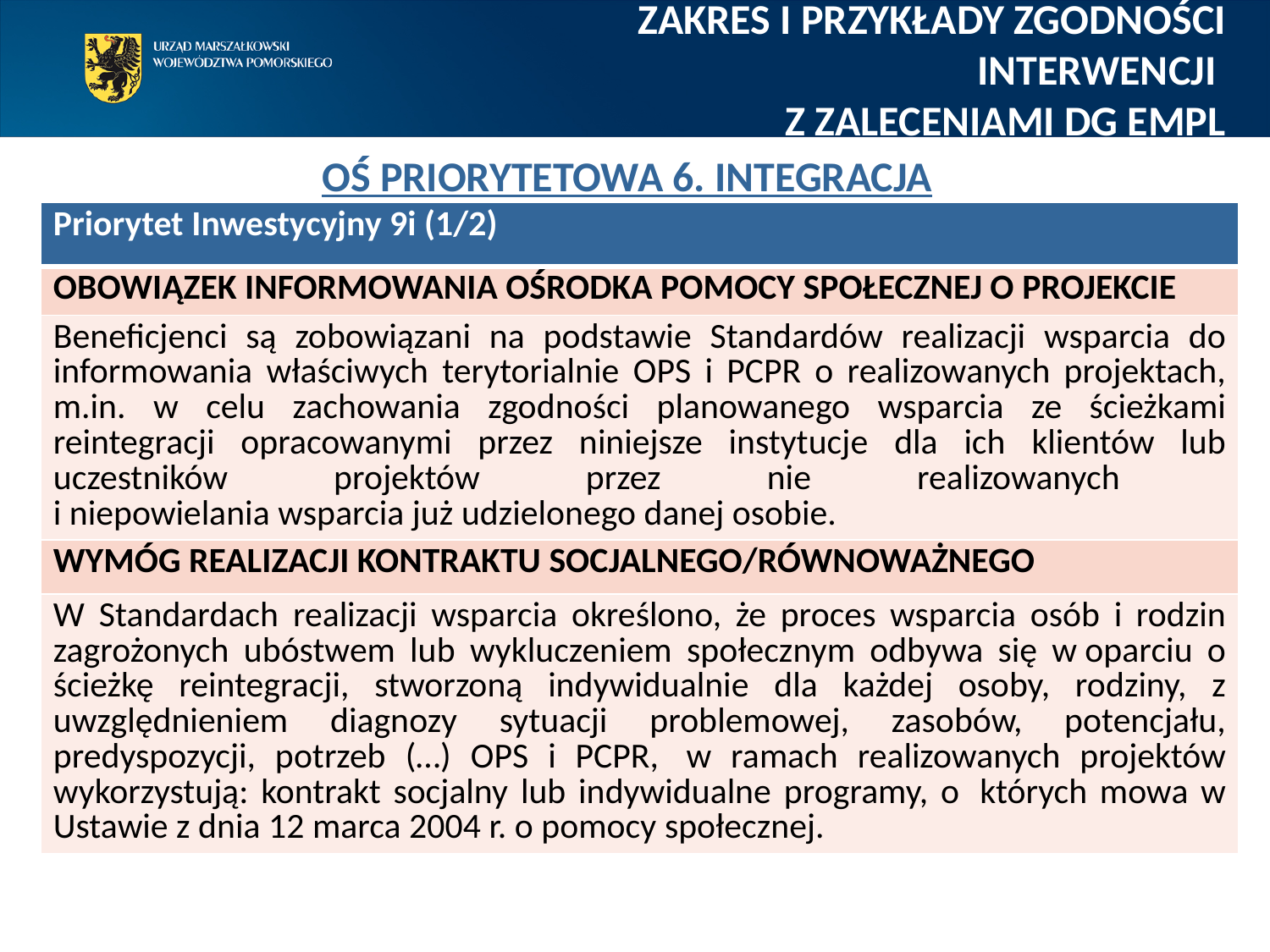

Zakres i przykłady zgodności interwencji
Z zaleceniami DG EMPL
# Oś Priorytetowa 6. Integracja
| Priorytet Inwestycyjny 9i (1/2) |
| --- |
| OBOWIĄZEK INFORMOWANIA OŚRODKA POMOCY SPOŁECZNEJ O PROJEKCIE |
| Beneficjenci są zobowiązani na podstawie Standardów realizacji wsparcia do informowania właściwych terytorialnie OPS i PCPR o realizowanych projektach, m.in. w celu zachowania zgodności planowanego wsparcia ze ścieżkami reintegracji opracowanymi przez niniejsze instytucje dla ich klientów lub uczestników projektów przez nie realizowanych i niepowielania wsparcia już udzielonego danej osobie. |
| WYMÓG REALIZACJI KONTRAKTU SOCJALNEGO/RÓWNOWAŻNEGO |
| W Standardach realizacji wsparcia określono, że proces wsparcia osób i rodzin zagrożonych ubóstwem lub wykluczeniem społecznym odbywa się w oparciu o ścieżkę reintegracji, stworzoną indywidualnie dla każdej osoby, rodziny, z uwzględnieniem diagnozy sytuacji problemowej, zasobów, potencjału, predyspozycji, potrzeb (…) OPS i PCPR,  w ramach realizowanych projektów wykorzystują: kontrakt socjalny lub indywidualne programy, o  których mowa w Ustawie z dnia 12 marca 2004 r. o pomocy społecznej. |